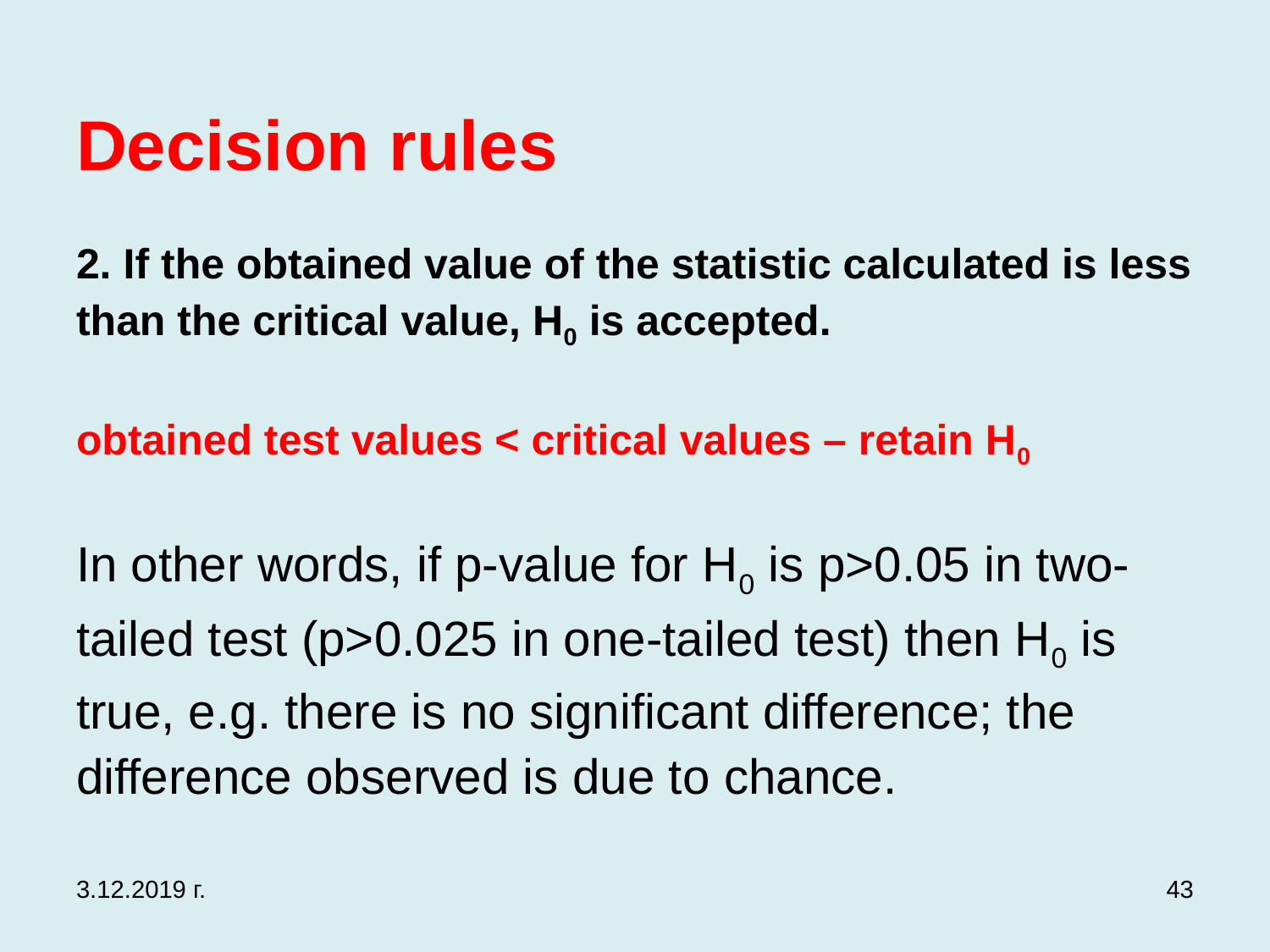

# Decision rules 2. If the obtained value of the statistic calculated is less than the critical value, H0 is accepted. obtained test values < critical values – retain H0 In other words, if p-value for H0 is p>0.05 in two-tailed test (p>0.025 in one-tailed test) then H0 is true, e.g. there is no significant difference; the difference observed is due to chance.
3.12.2019 г.
43